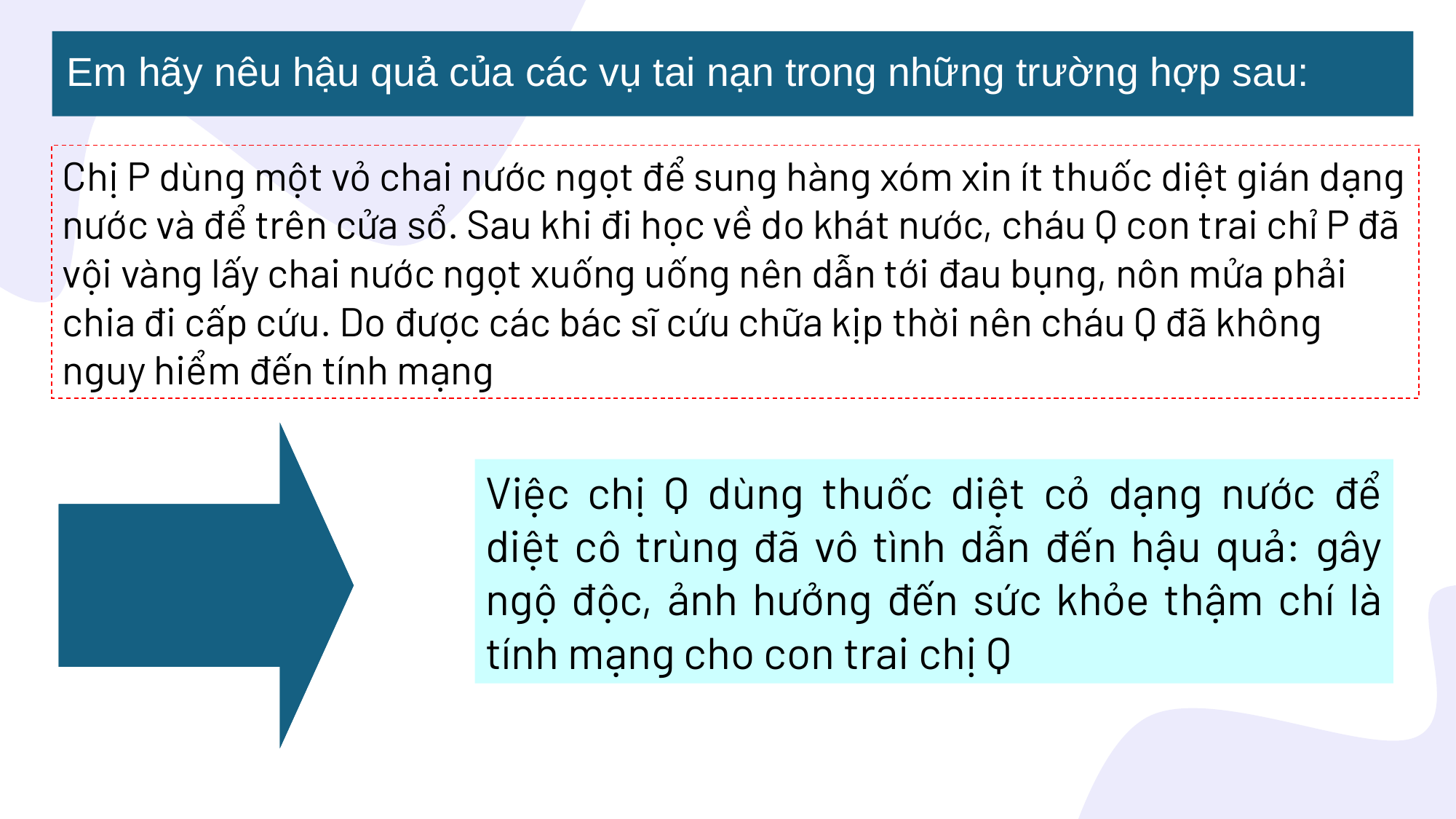

Em hãy nêu hậu quả của các vụ tai nạn trong những trường hợp sau:
Chị P dùng một vỏ chai nước ngọt để sung hàng xóm xin ít thuốc diệt gián dạng nước và để trên cửa sổ. Sau khi đi học về do khát nước, cháu Q con trai chỉ P đã vội vàng lấy chai nước ngọt xuống uống nên dẫn tới đau bụng, nôn mửa phải chia đi cấp cứu. Do được các bác sĩ cứu chữa kịp thời nên cháu Q đã không nguy hiểm đến tính mạng

Việc chị Q dùng thuốc diệt cỏ dạng nước để diệt cô trùng đã vô tình dẫn đến hậu quả: gây ngộ độc, ảnh hưởng đến sức khỏe thậm chí là tính mạng cho con trai chị Q